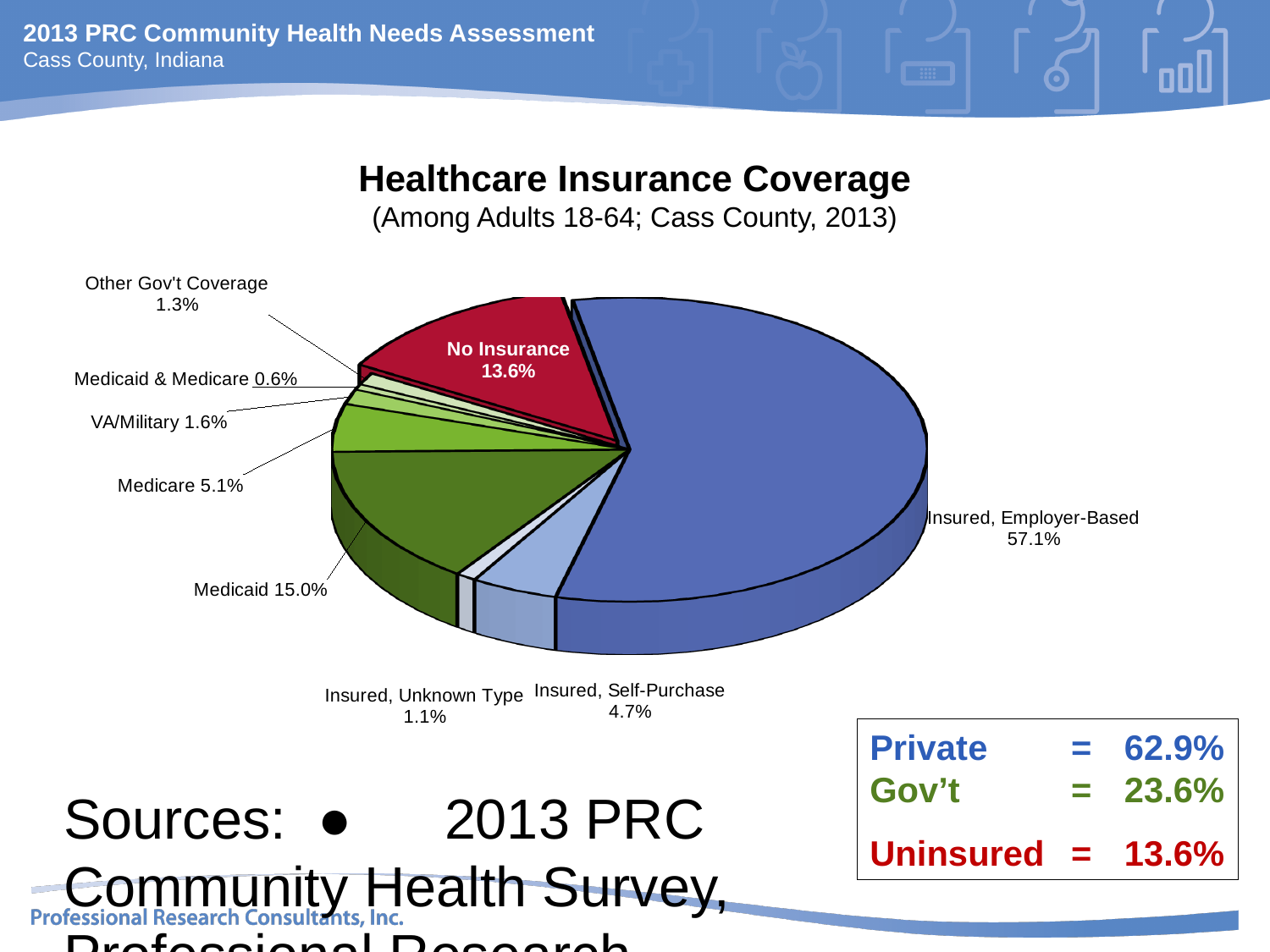

# Healthcare Insurance Coverage (Among Adults 18-64; Cass County, 2013)

[unsupported chart]

Private	=	62.9%
Gov’t	=	23.6%
Uninsured	=	13.6%
Sources:	●	2013 PRC Community Health Survey, Professional Research Consultants, Inc.   [Item 198]
Notes:	●	Reflects respondents age 18 to 64.